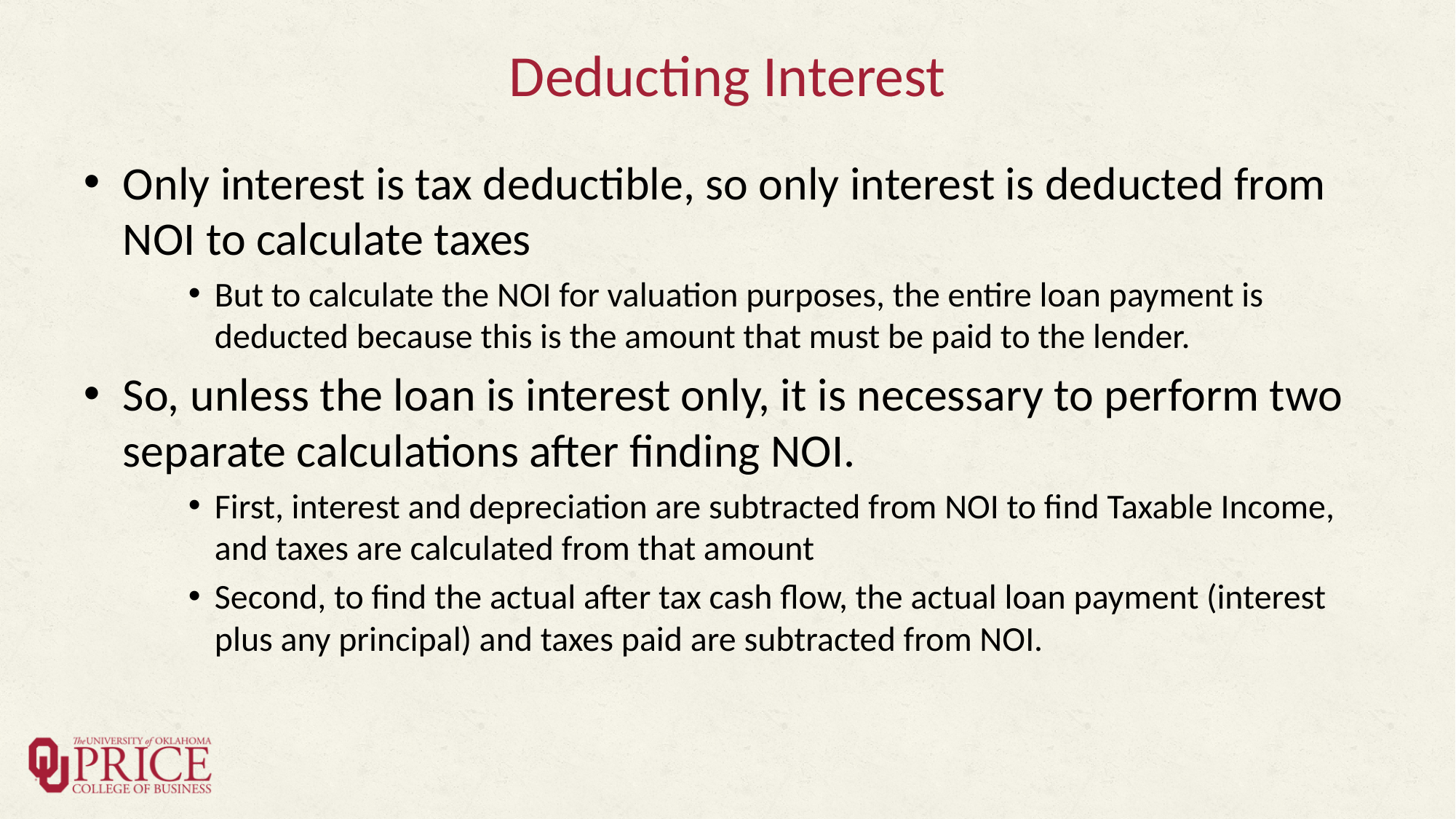

# Deducting Interest
Only interest is tax deductible, so only interest is deducted from NOI to calculate taxes
But to calculate the NOI for valuation purposes, the entire loan payment is deducted because this is the amount that must be paid to the lender.
So, unless the loan is interest only, it is necessary to perform two separate calculations after finding NOI.
First, interest and depreciation are subtracted from NOI to find Taxable Income, and taxes are calculated from that amount
Second, to find the actual after tax cash flow, the actual loan payment (interest plus any principal) and taxes paid are subtracted from NOI.